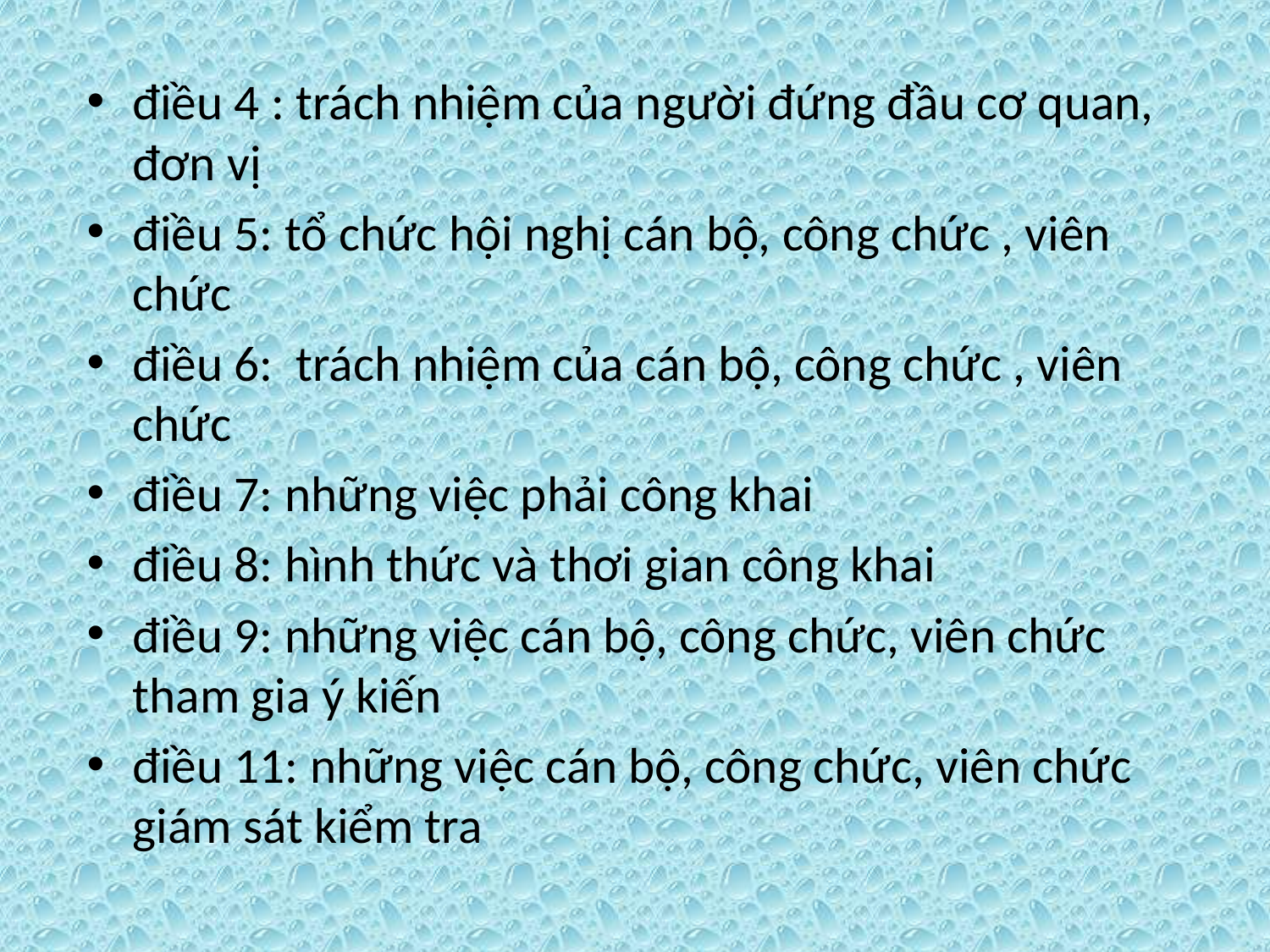

điều 4 : trách nhiệm của người đứng đầu cơ quan, đơn vị
điều 5: tổ chức hội nghị cán bộ, công chức , viên chức
điều 6:  trách nhiệm của cán bộ, công chức , viên chức
điều 7: những việc phải công khai
điều 8: hình thức và thơi gian công khai
điều 9: những việc cán bộ, công chức, viên chức tham gia ý kiến
điều 11: những việc cán bộ, công chức, viên chức giám sát kiểm tra